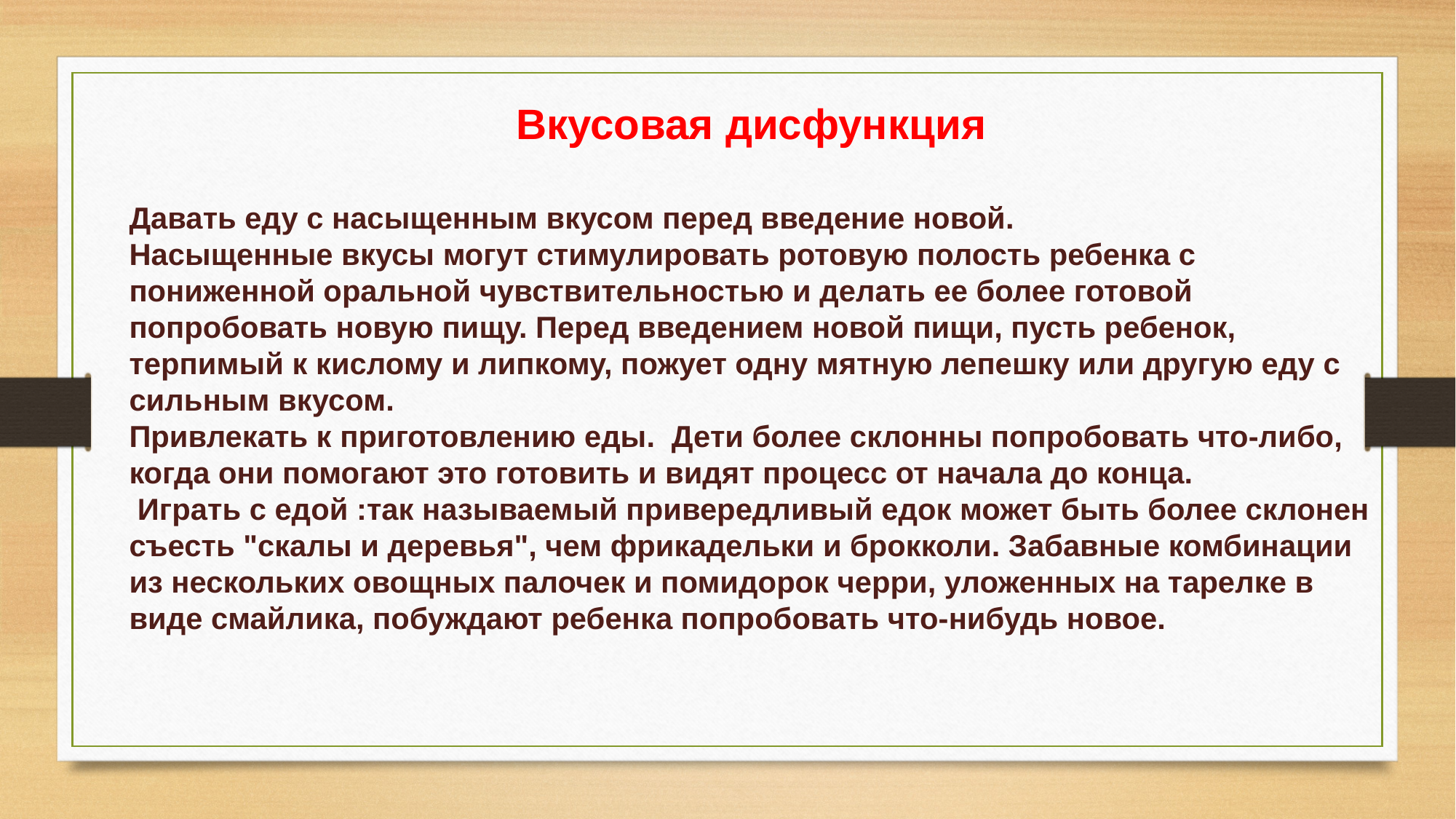

Вкусовая дисфункция

Давать еду с насыщенным вкусом перед введение новой.
Насыщенные вкусы могут стимулировать ротовую полость ребенка с пониженной оральной чувствительностью и делать ее более готовой попробовать новую пищу. Перед введением новой пищи, пусть ребенок, терпимый к кислому и липкому, пожует одну мятную лепешку или другую еду с сильным вкусом.
Привлекать к приготовлению еды.  Дети более склонны попробовать что-либо, когда они помогают это готовить и видят процесс от начала до конца.
 Играть с едой :так называемый привередливый едок может быть более склонен съесть "скалы и деревья", чем фрикадельки и брокколи. Забавные комбинации из нескольких овощных палочек и помидорок черри, уложенных на тарелке в виде смайлика, побуждают ребенка попробовать что-нибудь новое.